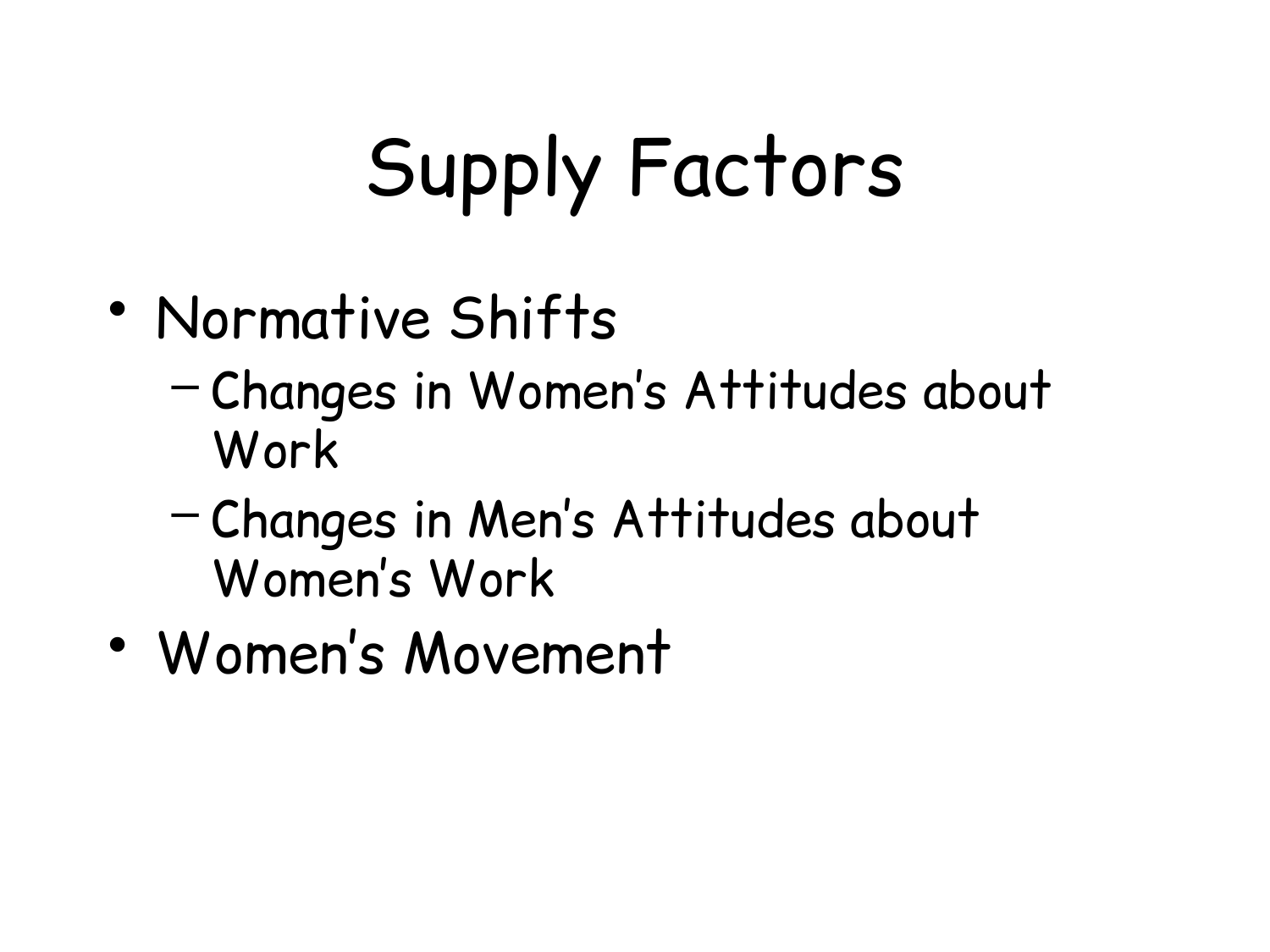

# Supply Factors
Normative Shifts
Changes in Women’s Attitudes about Work
Changes in Men’s Attitudes about Women’s Work
Women’s Movement